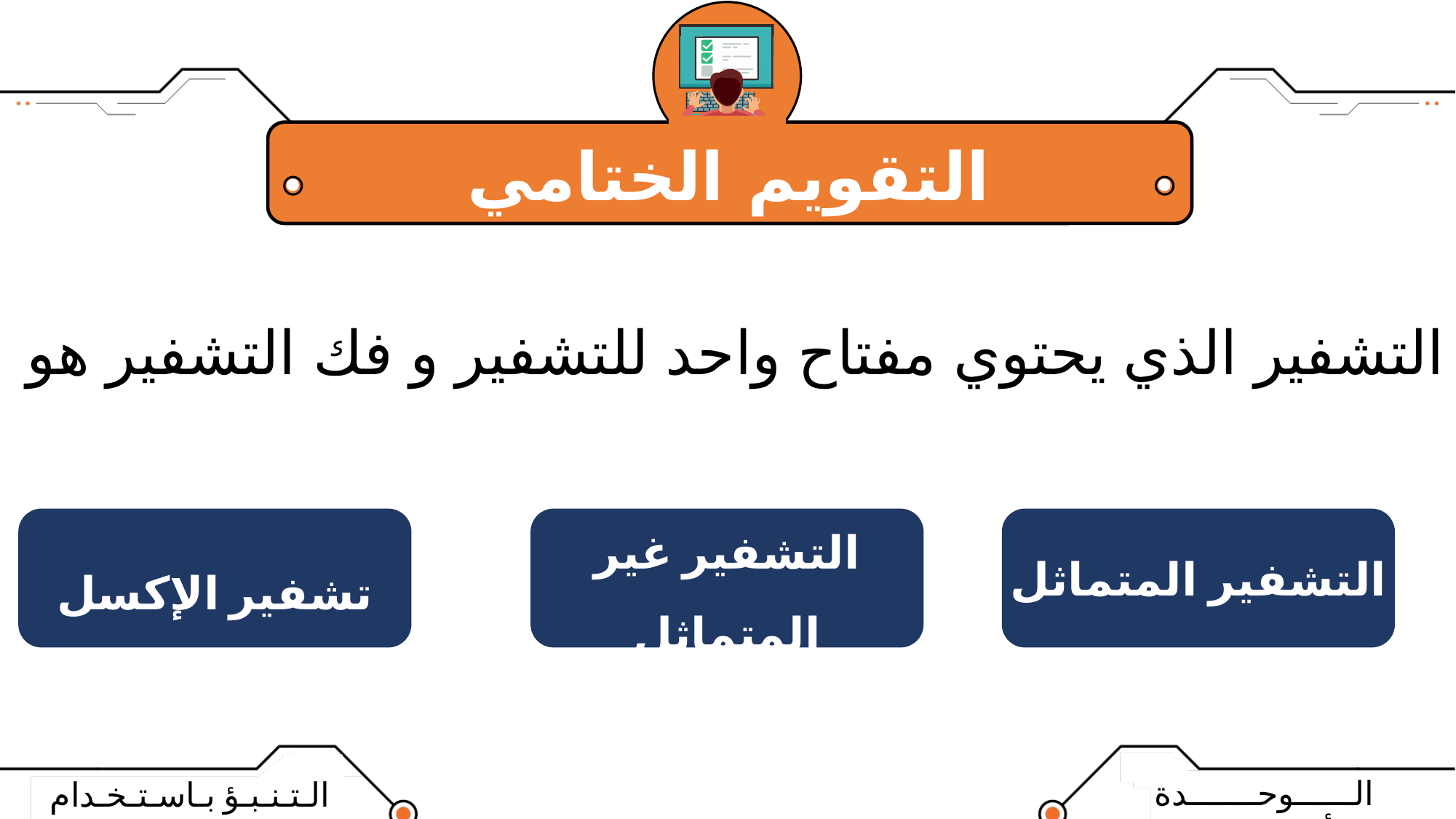

التشفير الذي يحتوي مفتاح واحد للتشفير و فك التشفير هو
تشفير الإكسل
التشفير غير المتماثل
التشفير المتماثل